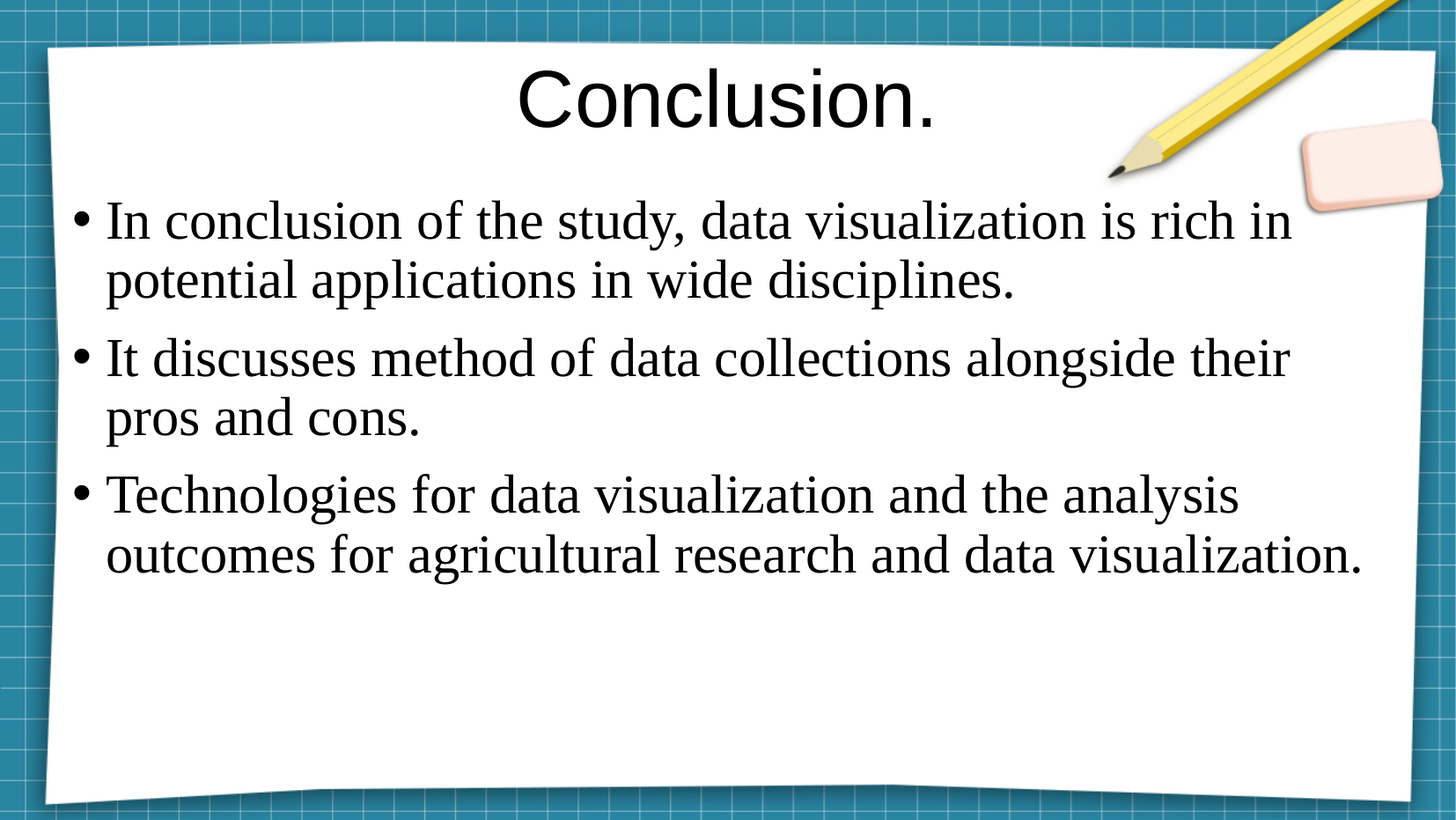

# Conclusion.
In conclusion of the study, data visualization is rich in potential applications in wide disciplines.
It discusses method of data collections alongside their pros and cons.
Technologies for data visualization and the analysis outcomes for agricultural research and data visualization.